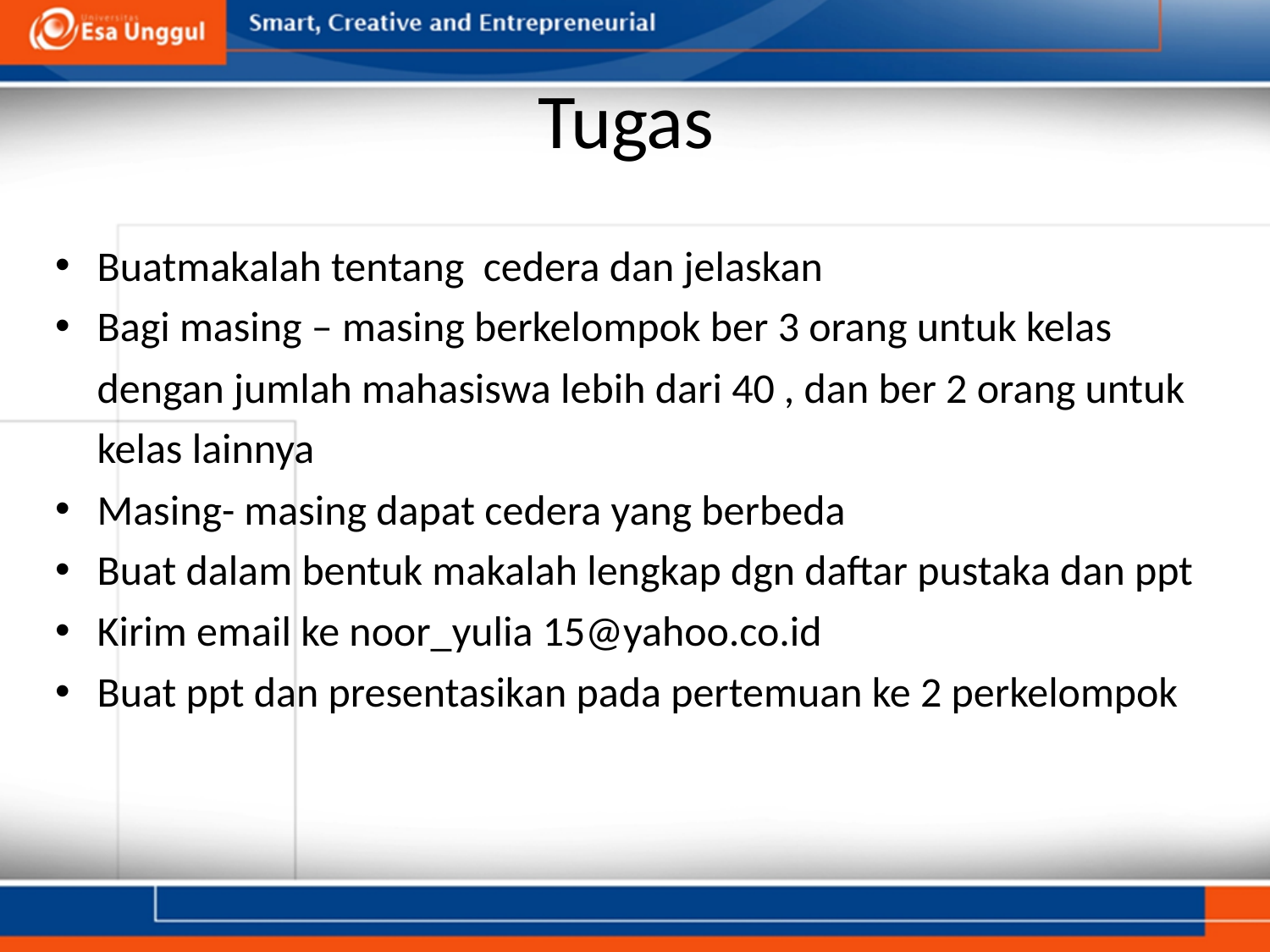

# Tugas
Buatmakalah tentang  cedera dan jelaskan
Bagi masing – masing berkelompok ber 3 orang untuk kelas dengan jumlah mahasiswa lebih dari 40 , dan ber 2 orang untuk kelas lainnya
Masing- masing dapat cedera yang berbeda
Buat dalam bentuk makalah lengkap dgn daftar pustaka dan ppt
Kirim email ke noor_yulia 15@yahoo.co.id
Buat ppt dan presentasikan pada pertemuan ke 2 perkelompok